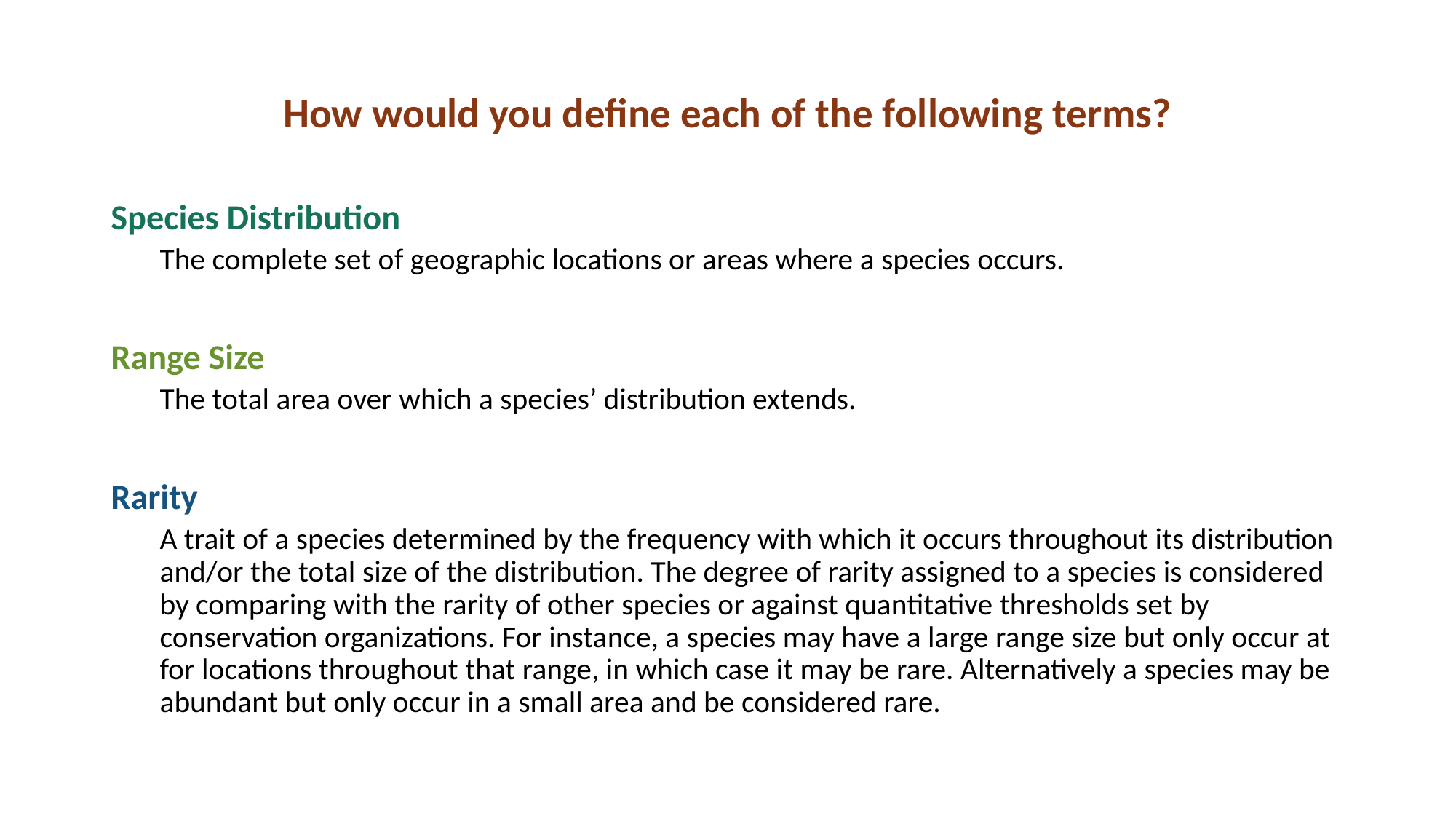

How would you define each of the following terms?

Species Distribution
The complete set of geographic locations or areas where a species occurs.

Range Size
The total area over which a species’ distribution extends.

Rarity
A trait of a species determined by the frequency with which it occurs throughout its distribution and/or the total size of the distribution. The degree of rarity assigned to a species is considered by comparing with the rarity of other species or against quantitative thresholds set by conservation organizations. For instance, a species may have a large range size but only occur at for locations throughout that range, in which case it may be rare. Alternatively a species may be abundant but only occur in a small area and be considered rare.